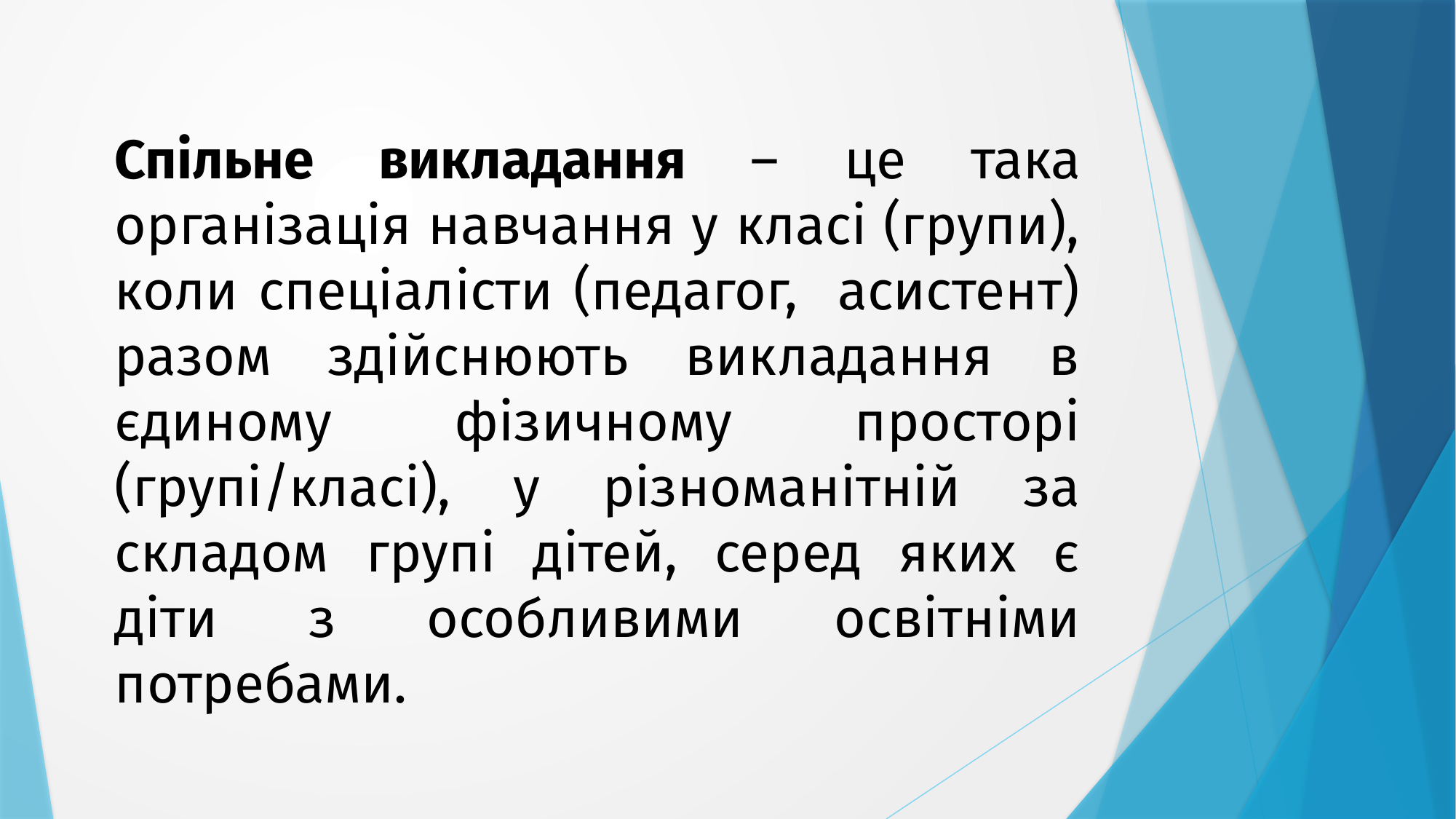

Спільне викладання – це така організація навчання у класі (групи), коли спеціалісти (педагог,  асистент) разом здійснюють викладання в єдиному фізичному просторі (групі/класі), у різноманітній за складом групі дітей, серед яких є діти з особливими освітніми потребами.